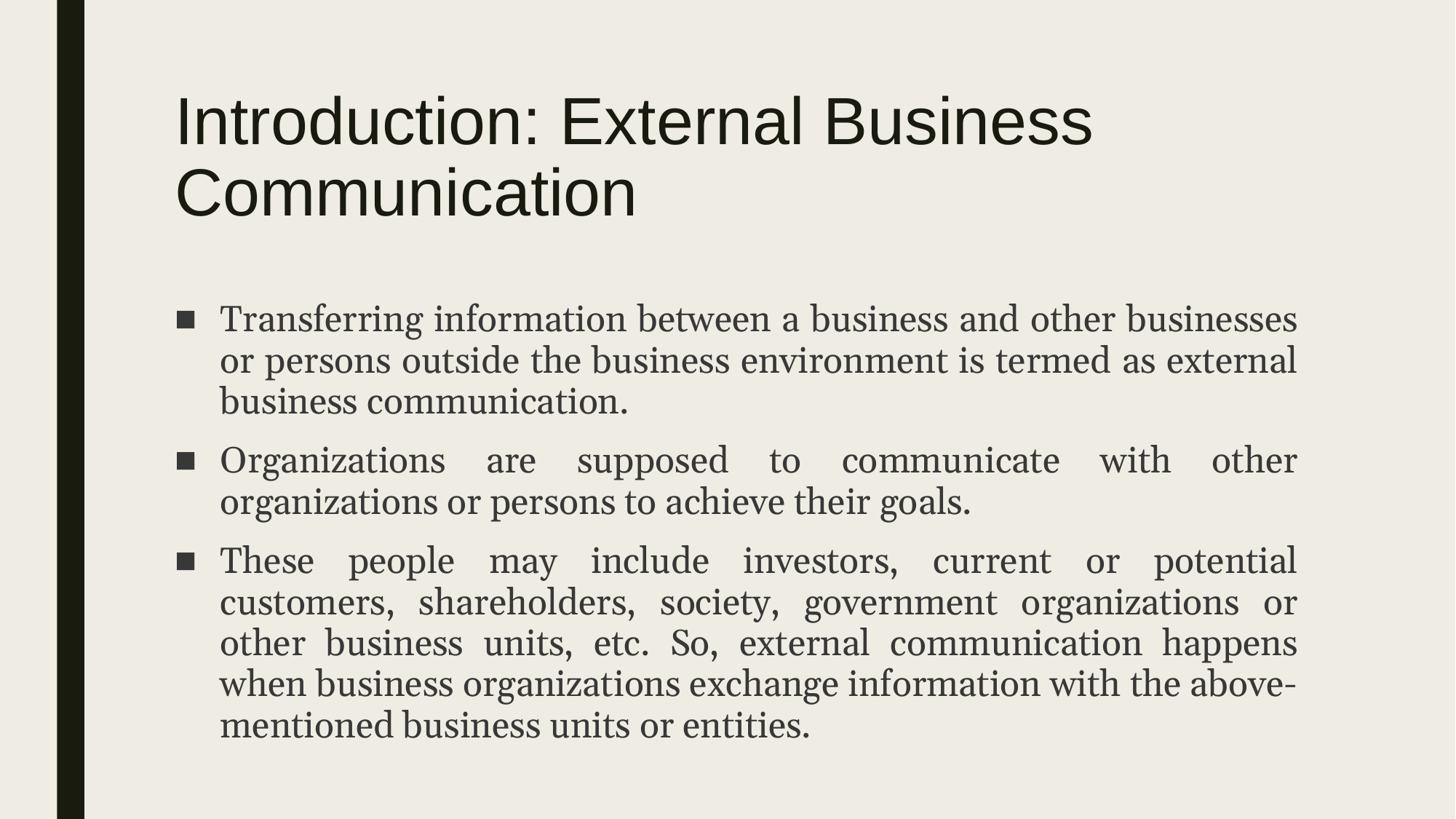

# Introduction: External Business Communication
Transferring information between a business and other businesses or persons outside the business environment is termed as external business communication.
Organizations are supposed to communicate with other organizations or persons to achieve their goals.
These people may include investors, current or potential customers, shareholders, society, government organizations or other business units, etc. So, external communication happens when business organizations exchange information with the above-mentioned business units or entities.